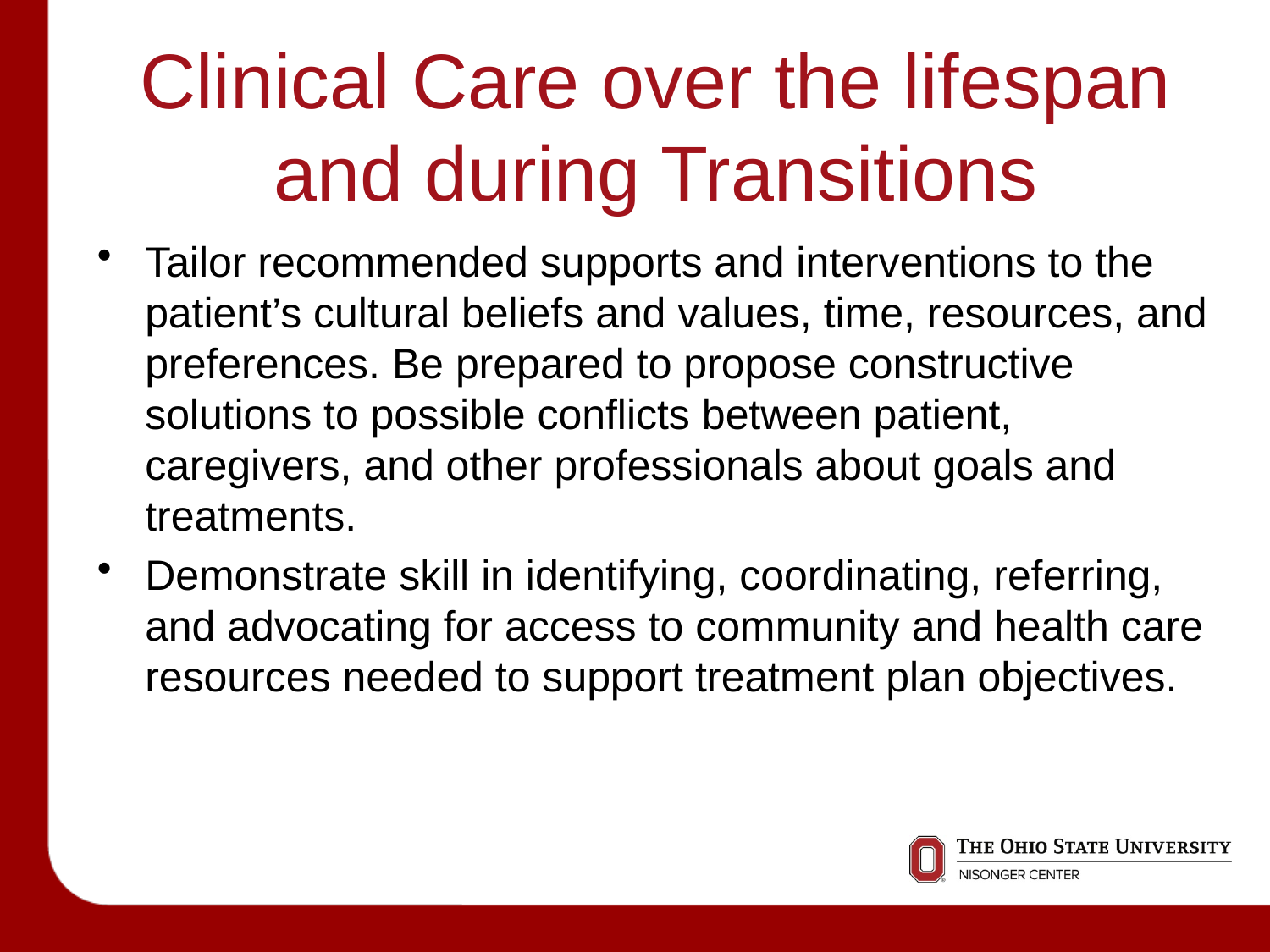

# Clinical Care over the lifespan and during Transitions
Tailor recommended supports and interventions to the patient’s cultural beliefs and values, time, resources, and preferences. Be prepared to propose constructive solutions to possible conflicts between patient, caregivers, and other professionals about goals and treatments.
Demonstrate skill in identifying, coordinating, referring, and advocating for access to community and health care resources needed to support treatment plan objectives.